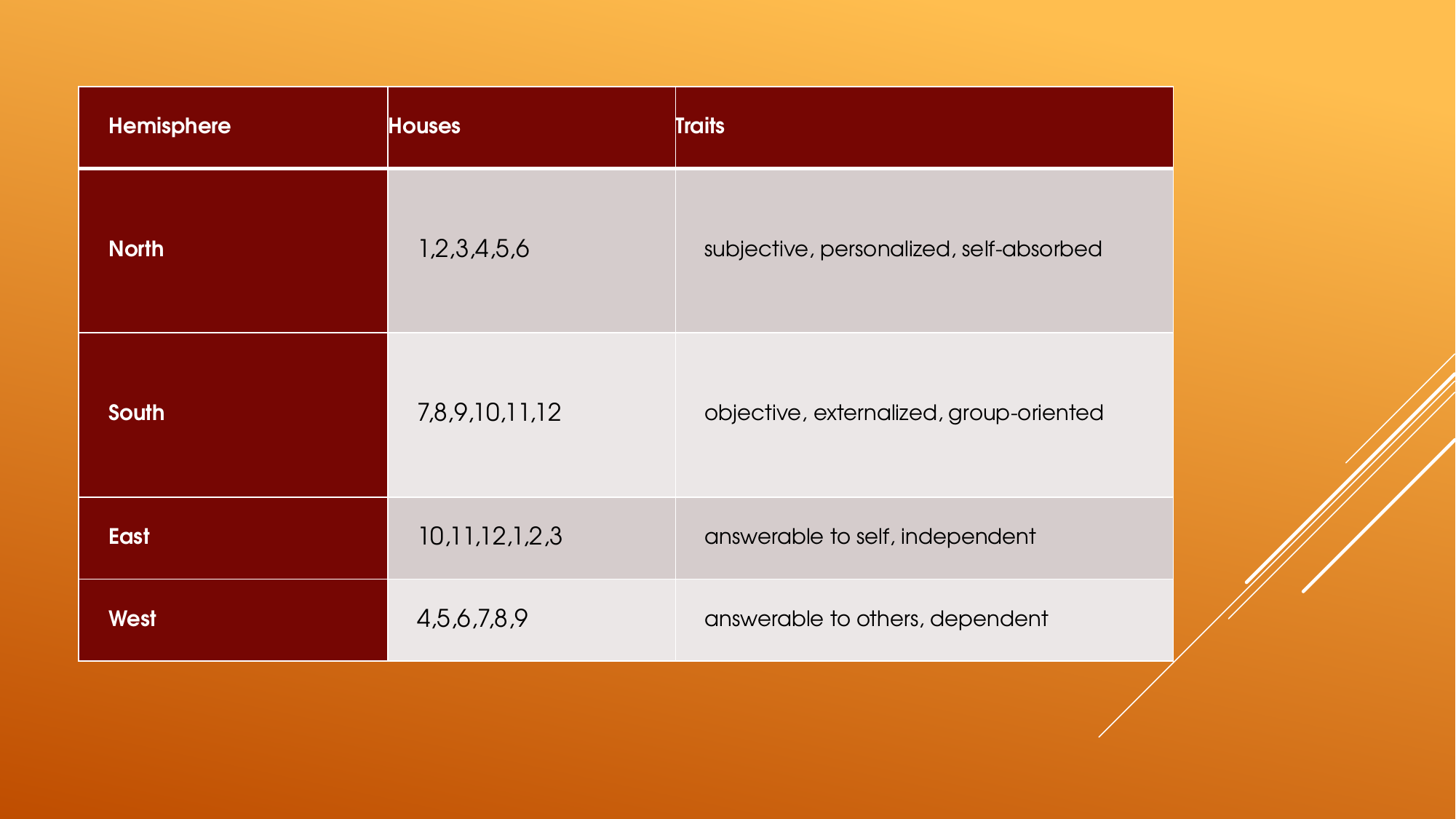

| Hemisphere | Houses | Traits |
| --- | --- | --- |
| North | 1,2,3,4,5,6 | subjective, personalized, self-absorbed |
| South | 7,8,9,10,11,12 | objective, externalized, group-oriented |
| East | 10,11,12,1,2,3 | answerable to self, independent |
| West | 4,5,6,7,8,9 | answerable to others, dependent |